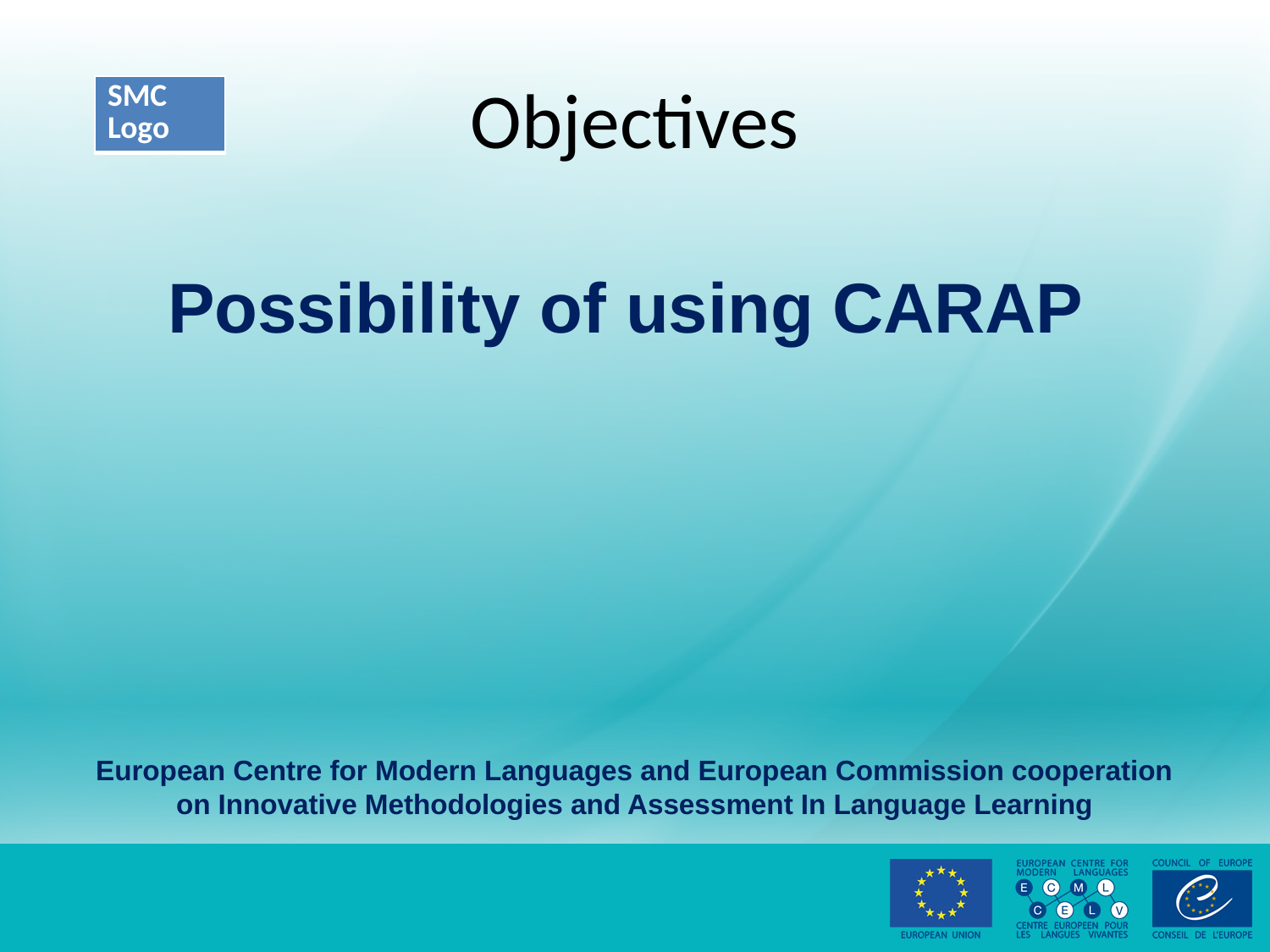

# Objectives

Possibility of using CARAP

European Centre for Modern Languages and European Commission cooperation on Innovative Methodologies and Assessment In Language Learning